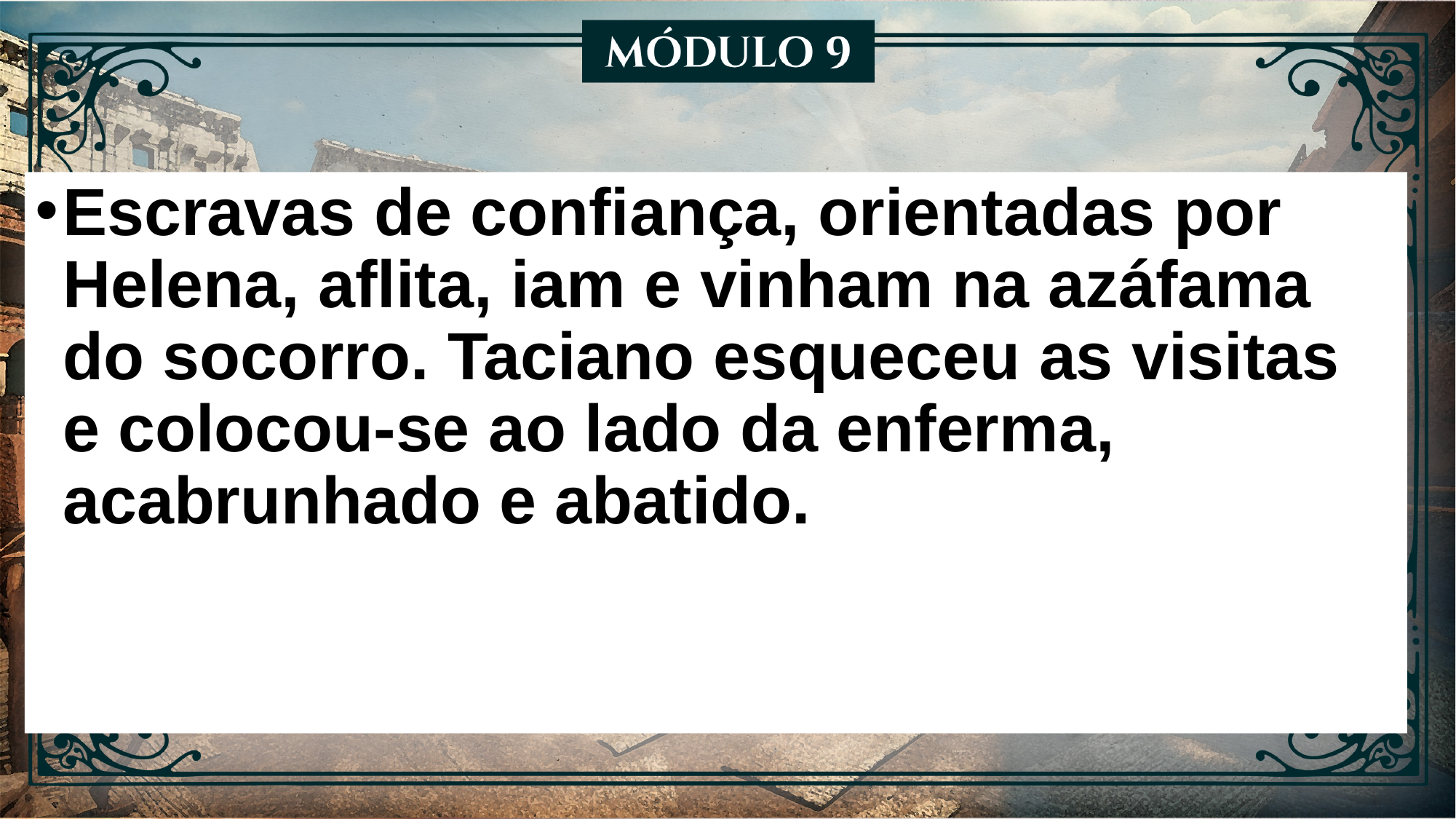

Escravas de confiança, orientadas por Helena, aflita, iam e vinham na azáfama do socorro. Taciano esqueceu as visitas e colocou-se ao lado da enferma, acabrunhado e abatido.